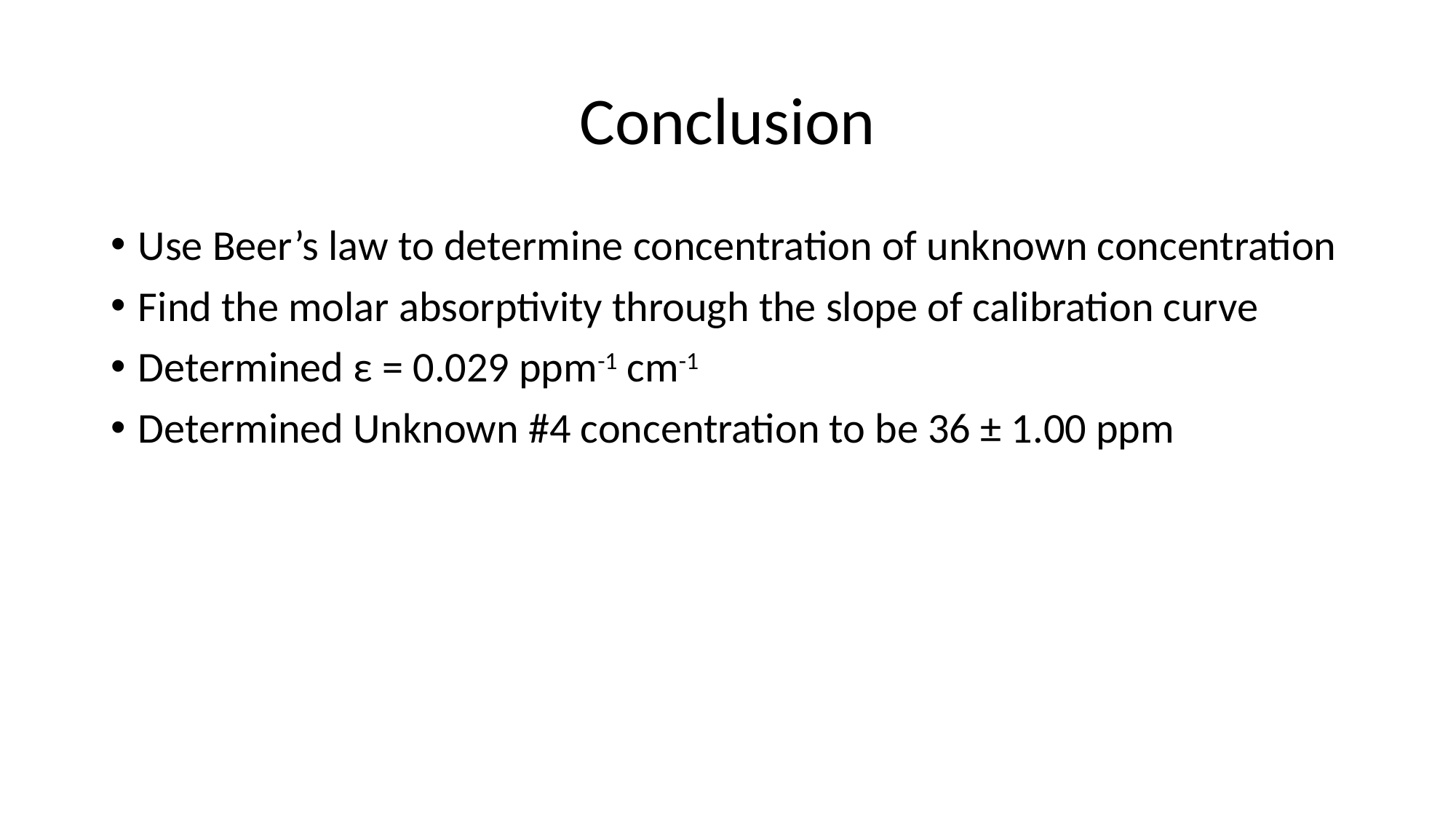

Conclusion
Use Beer’s law to determine concentration of unknown concentration
Find the molar absorptivity through the slope of calibration curve
Determined ε = 0.029 ppm-1 cm-1
Determined Unknown #4 concentration to be 36 ± 1.00 ppm